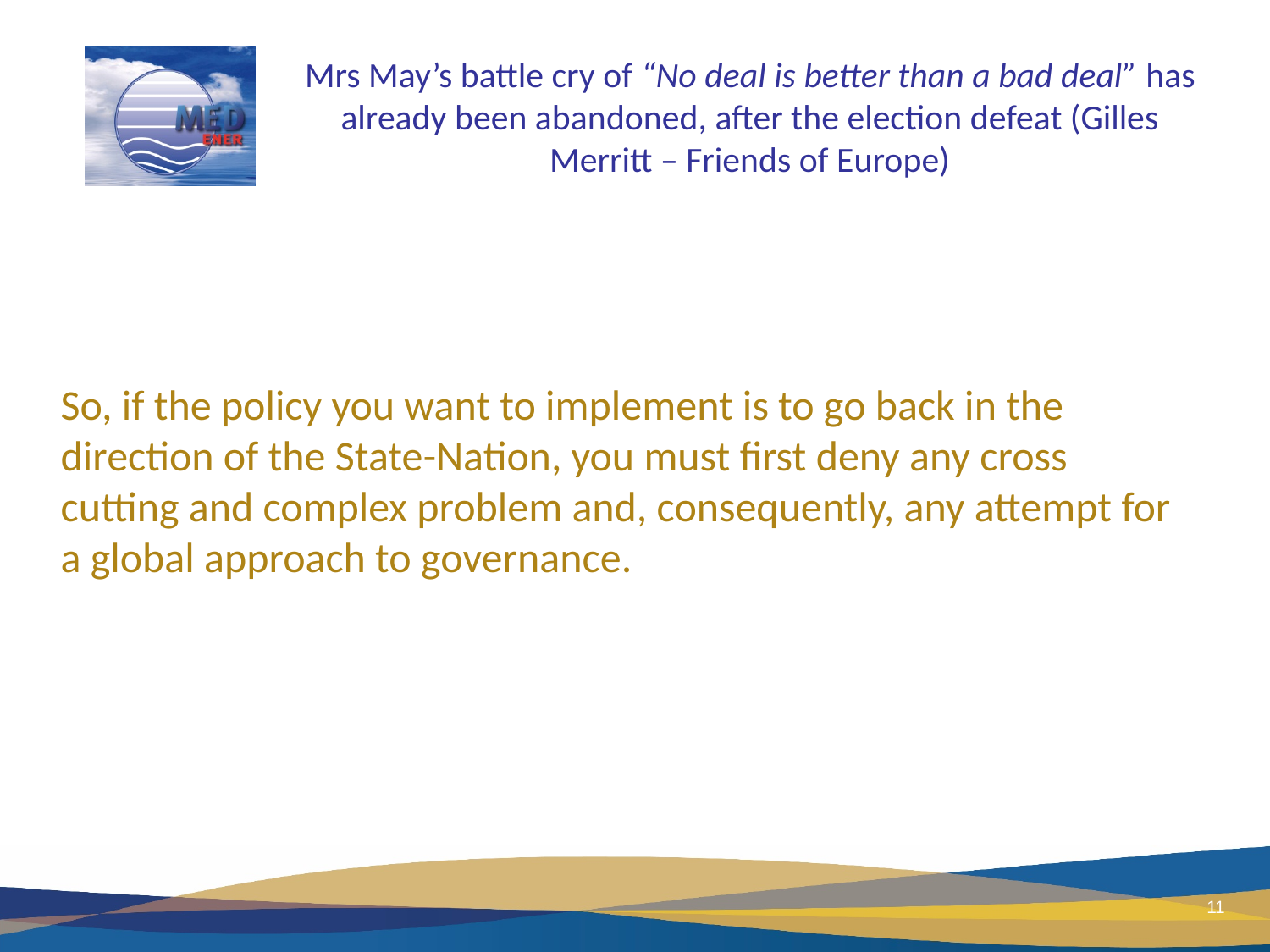

# Mrs May’s battle cry of “No deal is better than a bad deal” has already been abandoned, after the election defeat (Gilles Merritt – Friends of Europe)
So, if the policy you want to implement is to go back in the direction of the State-Nation, you must first deny any cross cutting and complex problem and, consequently, any attempt for a global approach to governance.
11